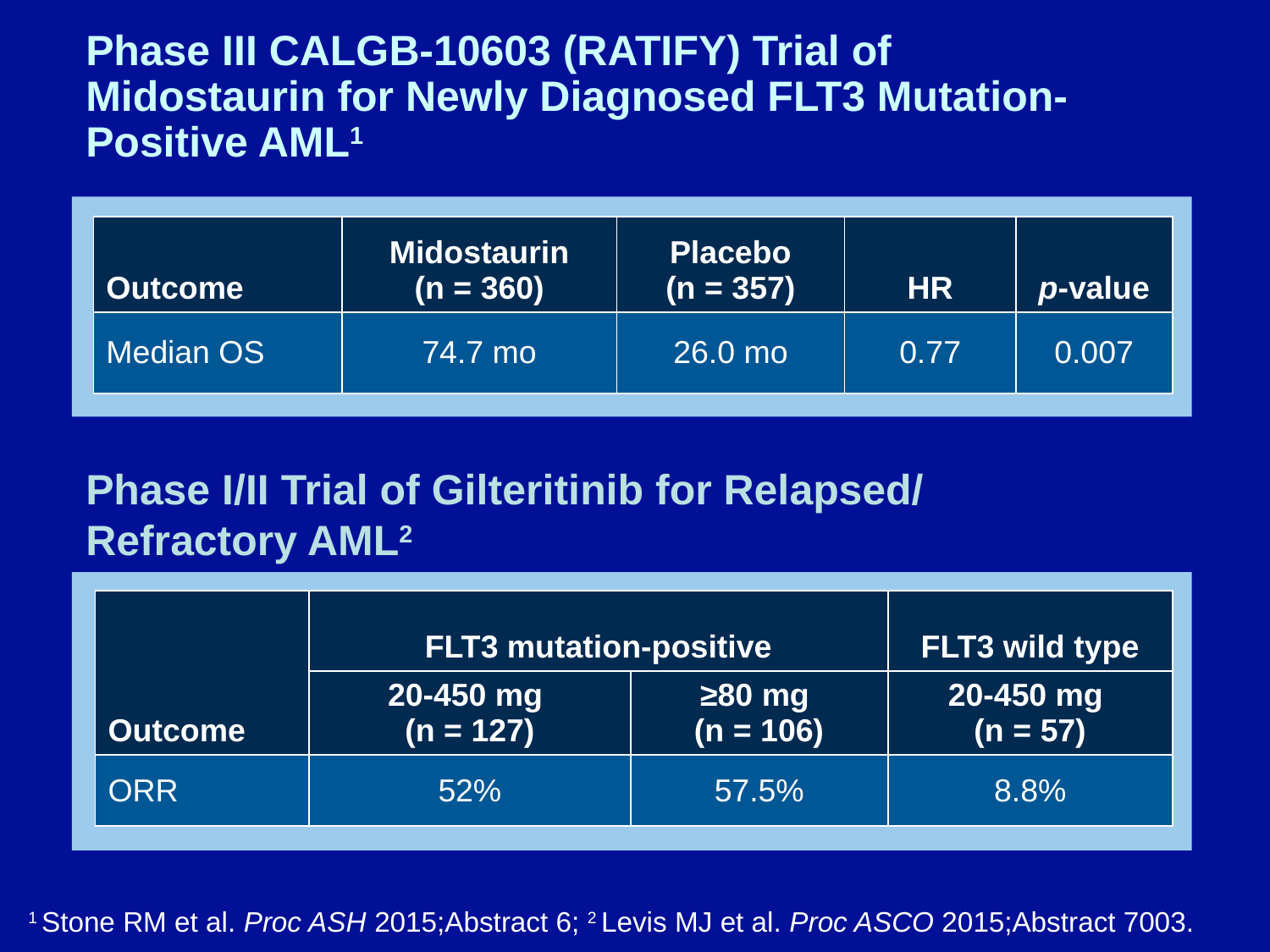

# Phase III CALGB-10603 (RATIFY) Trial of Midostaurin for Newly Diagnosed FLT3 Mutation-Positive AML1

| Outcome | Midostaurin (n = 360) | Placebo (n = 357) | HR | p-value |
| --- | --- | --- | --- | --- |
| Median OS | 74.7 mo | 26.0 mo | 0.77 | 0.007 |
Phase I/II Trial of Gilteritinib for Relapsed/
Refractory AML2

| Outcome | FLT3 mutation-positive |  | FLT3 wild type |
| --- | --- | --- | --- |
|  | 20-450 mg (n = 127) | ≥80 mg (n = 106) | 20-450 mg (n = 57) |
| ORR | 52% | 57.5% | 8.8% |
1 Stone RM et al. Proc ASH 2015;Abstract 6; 2 Levis MJ et al. Proc ASCO 2015;Abstract 7003.